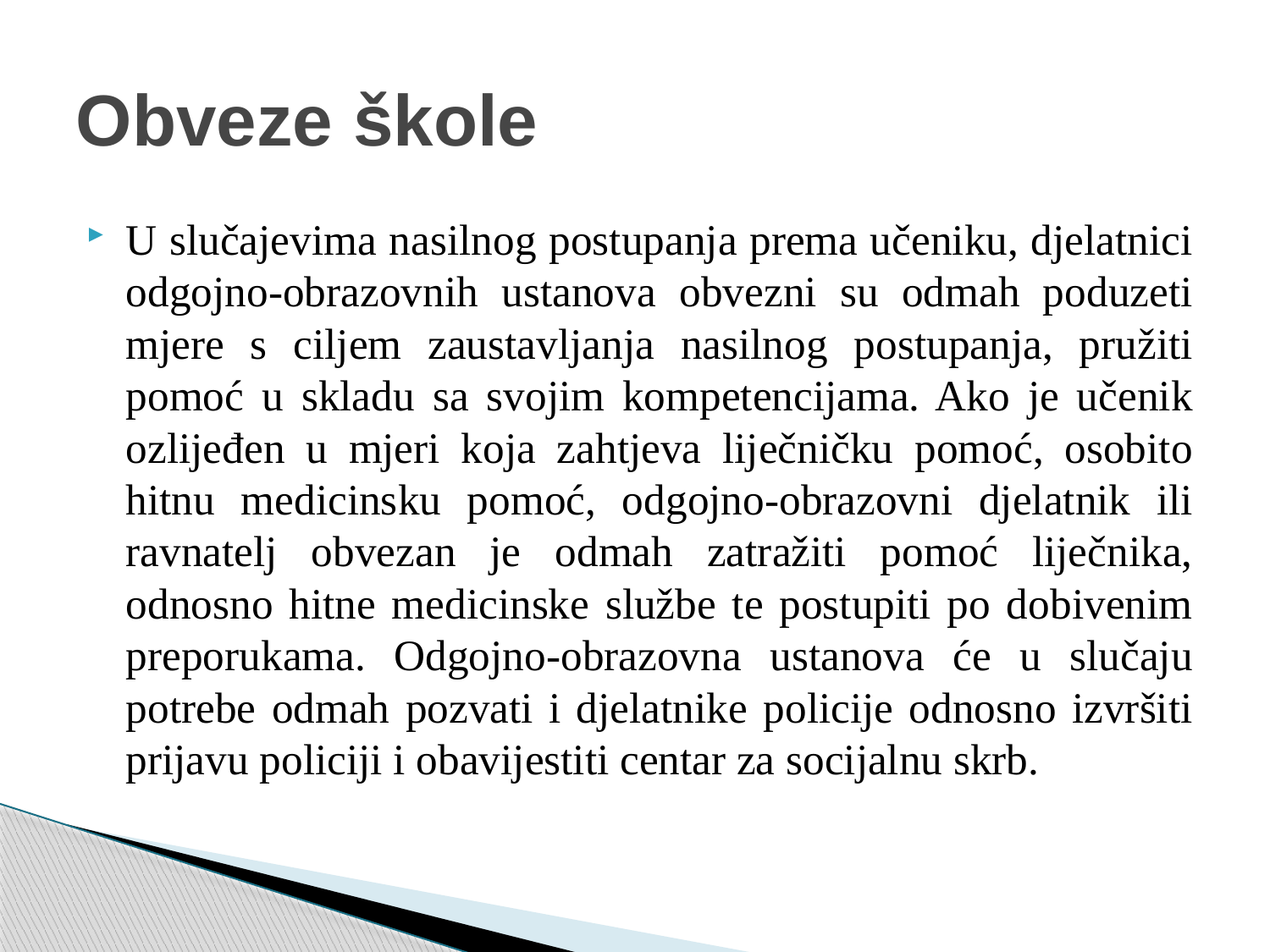

# Obveze škole
U slučajevima nasilnog postupanja prema učeniku, djelatnici odgojno-obrazovnih ustanova obvezni su odmah poduzeti mjere s ciljem zaustavljanja nasilnog postupanja, pružiti pomoć u skladu sa svojim kompetencijama. Ako je učenik ozlijeđen u mjeri koja zahtjeva liječničku pomoć, osobito hitnu medicinsku pomoć, odgojno-obrazovni djelatnik ili ravnatelj obvezan je odmah zatražiti pomoć liječnika, odnosno hitne medicinske službe te postupiti po dobivenim preporukama. Odgojno-obrazovna ustanova će u slučaju potrebe odmah pozvati i djelatnike policije odnosno izvršiti prijavu policiji i obavijestiti centar za socijalnu skrb.